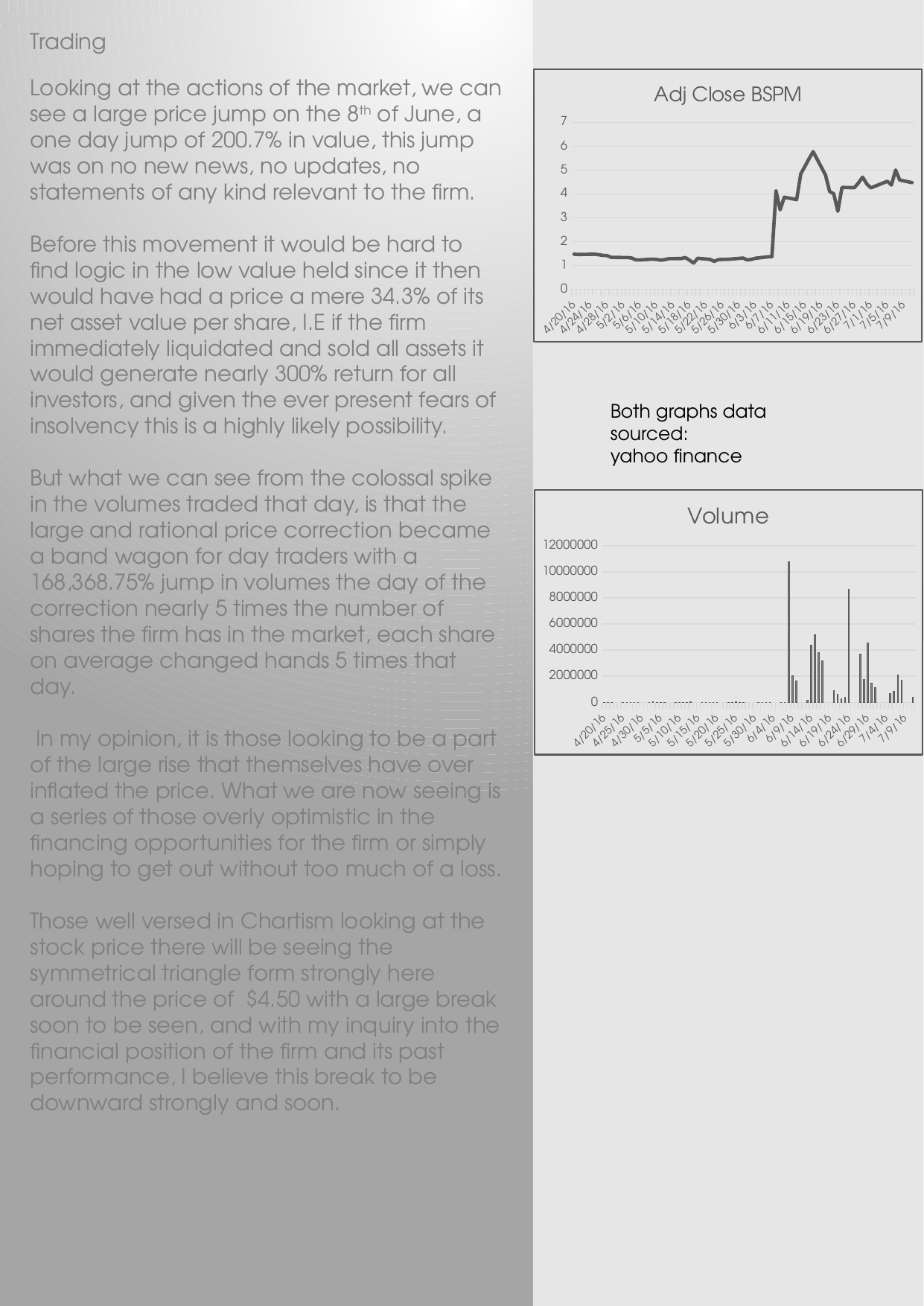

# Trading
Looking at the actions of the market, we can see a large price jump on the 8th of June, a one day jump of 200.7% in value, this jump was on no new news, no updates, no statements of any kind relevant to the firm.

Before this movement it would be hard to find logic in the low value held since it then would have had a price a mere 34.3% of its net asset value per share, I.E if the firm immediately liquidated and sold all assets it would generate nearly 300% return for all investors, and given the ever present fears of insolvency this is a highly likely possibility.

But what we can see from the colossal spike in the volumes traded that day, is that the large and rational price correction became a band wagon for day traders with a 168,368.75% jump in volumes the day of the correction nearly 5 times the number of shares the firm has in the market, each share on average changed hands 5 times that day.

 In my opinion, it is those looking to be a part of the large rise that themselves have over inflated the price. What we are now seeing is a series of those overly optimistic in the financing opportunities for the firm or simply hoping to get out without too much of a loss.

Those well versed in Chartism looking at the stock price there will be seeing the symmetrical triangle form strongly here around the price of  $4.50 with a large break soon to be seen, and with my inquiry into the financial position of the firm and its past performance, I believe this break to be downward strongly and soon.

### Chart: Adj Close BSPM

| Category | Adj Close BSPM |
|---|---|
| 42562.0 | 4.47 |
| 42559.0 | 4.58 |
| 42558.0 | 5.0 |
| 42557.0 | 4.37 |
| 42556.0 | 4.53 |
| 42552.0 | 4.25 |
| 42551.0 | 4.42 |
| 42550.0 | 4.7 |
| 42549.0 | 4.46 |
| 42548.0 | 4.26 |
| 42545.0 | 4.27 |
| 42544.0 | 3.27 |
| 42543.0 | 4.0 |
| 42542.0 | 4.1 |
| 42541.0 | 4.79 |
| 42538.0 | 5.769999999999999 |
| 42537.0 | 5.47 |
| 42536.0 | 5.149999999999999 |
| 42535.0 | 4.84 |
| 42534.0 | 3.76 |
| 42531.0 | 3.86 |
| 42530.0 | 3.33 |
| 42529.0 | 4.119999999999999 |
| 42528.0 | 1.37 |
| 42527.0 | 1.36 |
| 42524.0 | 1.3 |
| 42523.0 | 1.25 |
| 42522.0 | 1.23 |
| 42521.0 | 1.31 |
| 42517.0 | 1.25 |
| 42516.0 | 1.25 |
| 42515.0 | 1.24 |
| 42514.0 | 1.17 |
| 42513.0 | 1.25 |
| 42510.0 | 1.3 |
| 42509.0 | 1.1 |
| 42508.0 | 1.22 |
| 42507.0 | 1.33 |
| 42506.0 | 1.29 |
| 42503.0 | 1.28 |
| 42502.0 | 1.24 |
| 42501.0 | 1.22 |
| 42500.0 | 1.25 |
| 42499.0 | 1.26 |
| 42496.0 | 1.23 |
| 42495.0 | 1.23 |
| 42494.0 | 1.31 |
| 42493.0 | 1.33 |
| 42492.0 | 1.33 |
| 42489.0 | 1.34 |
| 42488.0 | 1.41 |
| 42487.0 | 1.42 |
| 42486.0 | 1.45 |
| 42485.0 | 1.47 |
| 42482.0 | 1.46 |
| 42481.0 | 1.46 |
| 42480.0 | 1.47 |
Both graphs data sourced:
yahoo finance

### Chart:

| Category | Volume |
|---|---|
| 42562.0 | 393700.0 |
| 42559.0 | 1726800.0 |
| 42558.0 | 2070200.0 |
| 42557.0 | 842700.0 |
| 42556.0 | 662800.0 |
| 42552.0 | 1136000.0 |
| 42551.0 | 1455400.0 |
| 42550.0 | 4531300.0 |
| 42549.0 | 1773900.0 |
| 42548.0 | 3677900.0 |
| 42545.0 | 8635300.0 |
| 42544.0 | 389300.0 |
| 42543.0 | 268800.0 |
| 42542.0 | 608500.0 |
| 42541.0 | 910800.0 |
| 42538.0 | 3210900.0 |
| 42537.0 | 3806200.0 |
| 42536.0 | 5158700.0 |
| 42535.0 | 4354700.0 |
| 42534.0 | 166100.0 |
| 42531.0 | 1624300.0 |
| 42530.0 | 2042800.0 |
| 42529.0 | 10782000.0 |
| 42528.0 | 6400.0 |
| 42527.0 | 7000.0 |
| 42524.0 | 11400.0 |
| 42523.0 | 3600.0 |
| 42522.0 | 4000.0 |
| 42521.0 | 3200.0 |
| 42517.0 | 2500.0 |
| 42516.0 | 5400.0 |
| 42515.0 | 21600.0 |
| 42514.0 | 8900.0 |
| 42513.0 | 1700.0 |
| 42510.0 | 4400.0 |
| 42509.0 | 13500.0 |
| 42508.0 | 3700.0 |
| 42507.0 | 3100.0 |
| 42506.0 | 4600.0 |
| 42503.0 | 22200.0 |
| 42502.0 | 14300.0 |
| 42501.0 | 700.0 |
| 42500.0 | 8300.0 |
| 42499.0 | 1100.0 |
| 42496.0 | 5000.0 |
| 42495.0 | 4600.0 |
| 42494.0 | 7200.0 |
| 42493.0 | 18500.0 |
| 42492.0 | 3700.0 |
| 42489.0 | 8200.0 |
| 42488.0 | 8100.0 |
| 42487.0 | 10400.0 |
| 42486.0 | 7300.0 |
| 42485.0 | 3000.0 |
| 42482.0 | 3200.0 |
| 42481.0 | 6100.0 |
| 42480.0 | 12100.0 |